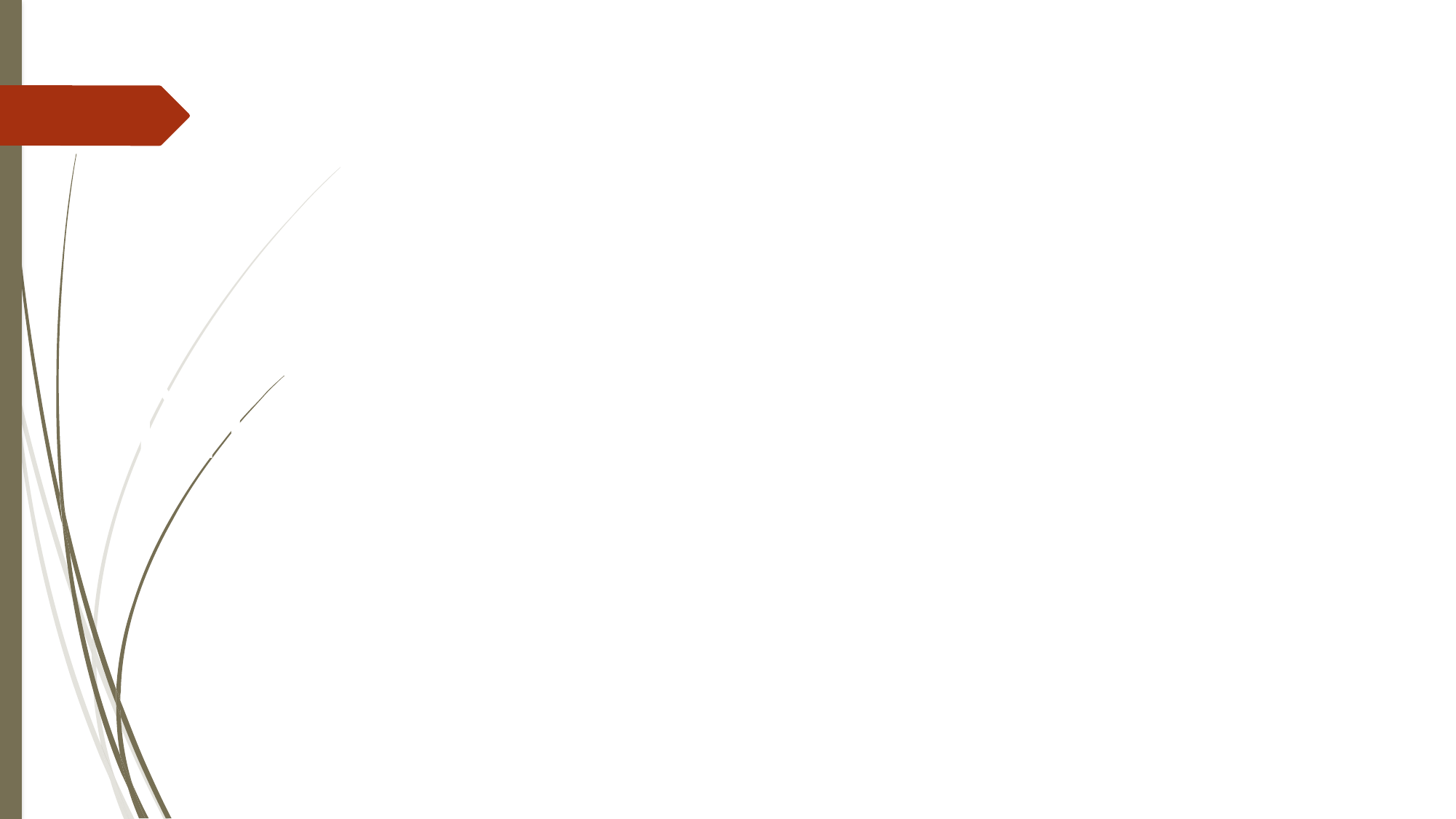

Diseñen, a partir de lo que saben sobre los retos que enfrentan sus alumnos, una estrategia que incorpore acciones para:
# Nueve.